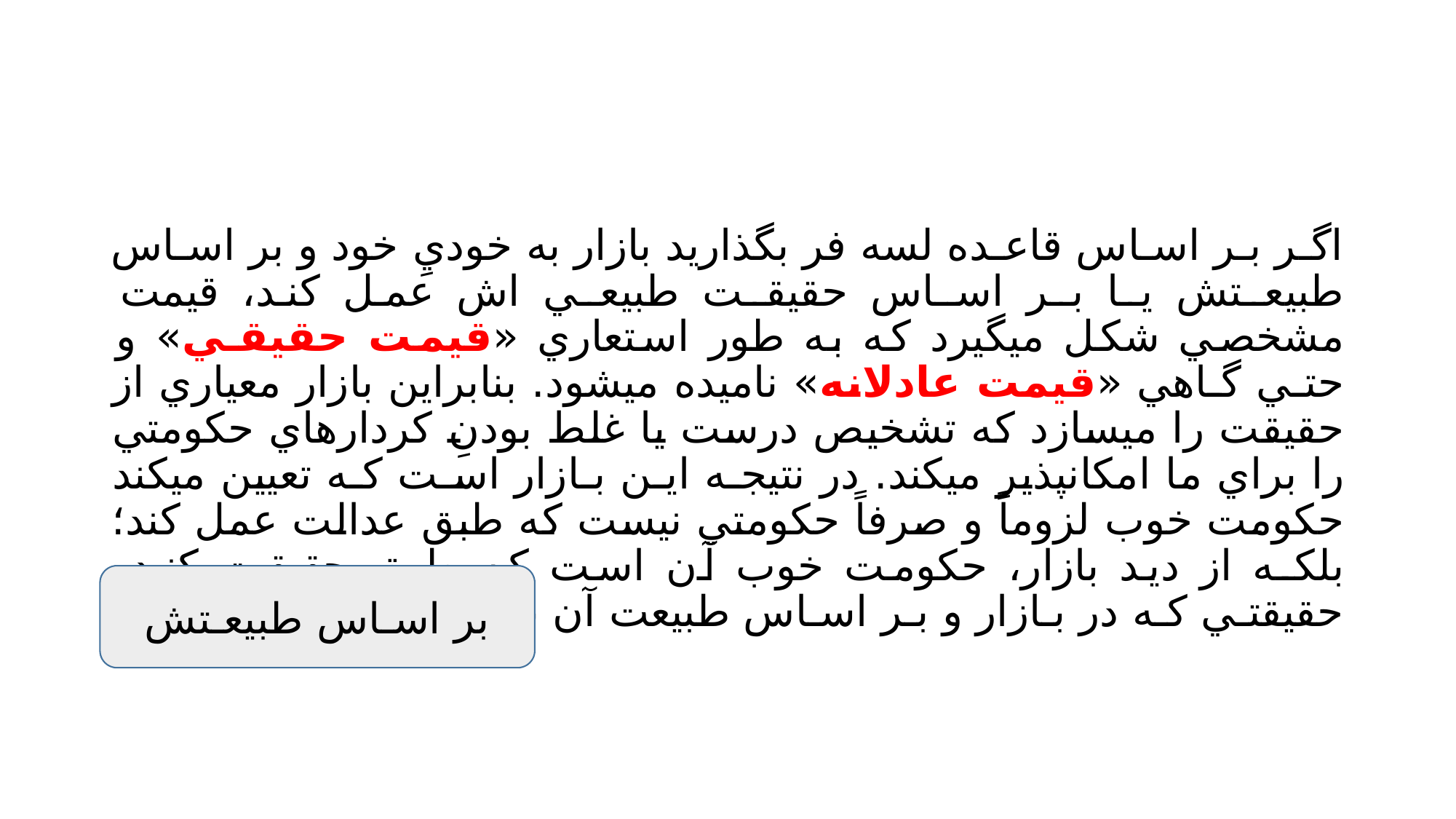

#
اگـر بـر اسـاس قاعـده لسه فر بگذاريد بازار به خوديِ خود و بر اسـاس طبيعـتش يـا بـر اسـاس حقيقـت طبيعـي اش عمل كند، قيمت مشخصي شكل ميگيرد كه به طور استعاري «قيمت حقيقـي» و حتـي گـاهي «قيمت عادلانه» ناميده ميشود. بنابراين بازار معياري از حقيقت را ميسازد كه تشخيص درست يا غلط بودنِ كردارهاي حكومتي را براي ما امكانپذير ميكند. در نتيجـه ايـن بـازار اسـت كـه تعيين ميكند حكومت خوب لزوماً و صرفاً حكومتي نيست كه طبق عدالت عمل كند؛ بلكـه از ديد بازار، حكومت خوب آن است كه طبق حقيقت كنـد. حقيقتـي كـه در بـازار و بـر اسـاس طبيعت آن برساخت شده است.

بر اسـاس طبيعـتش